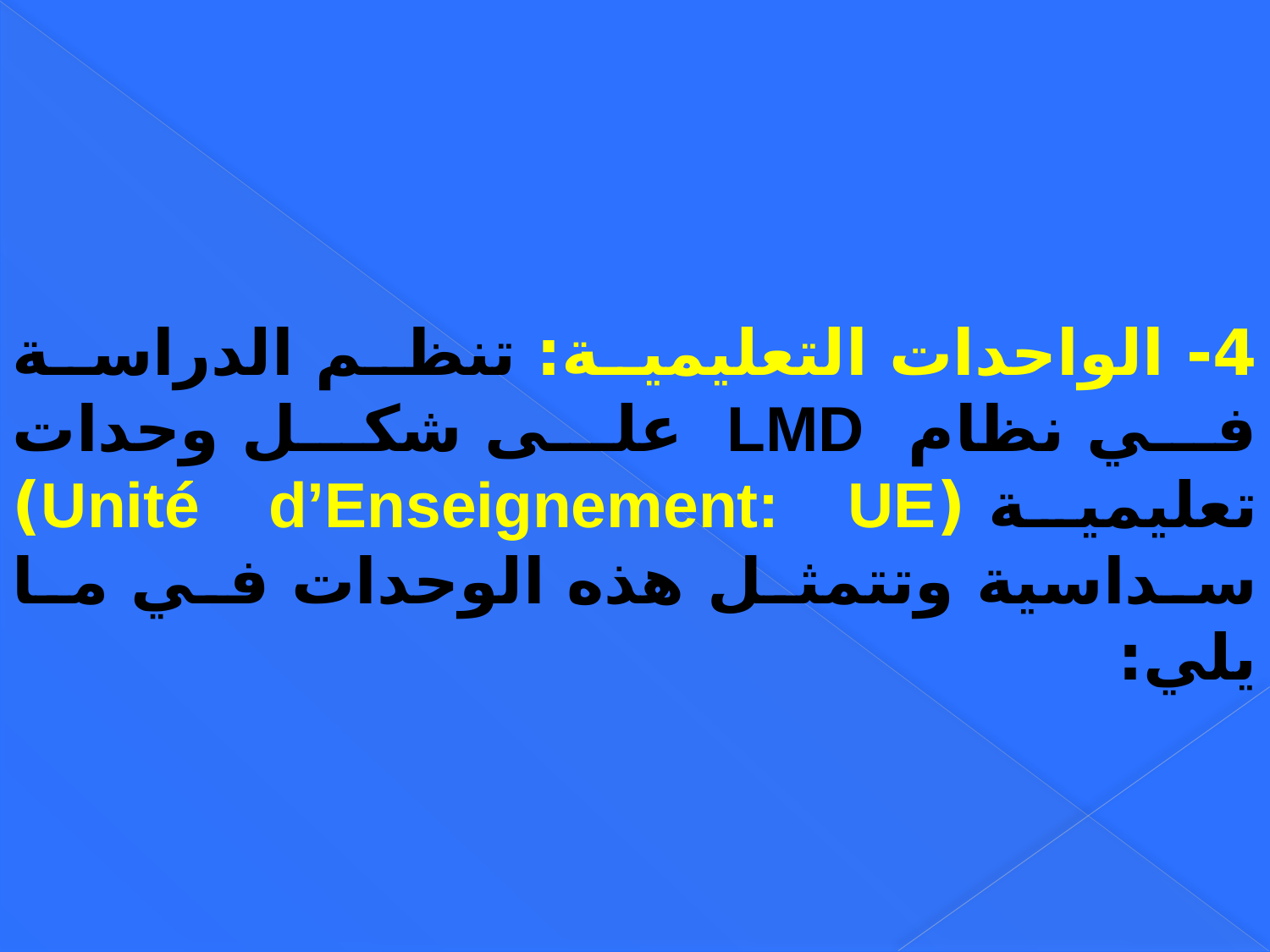

4- الواحدات التعليمية: تنظم الدراسة في نظام  LMD  على شكل وحدات تعليمية (Unité d’Enseignement: UE) سداسية وتتمثل هذه الوحدات في ما يلي: